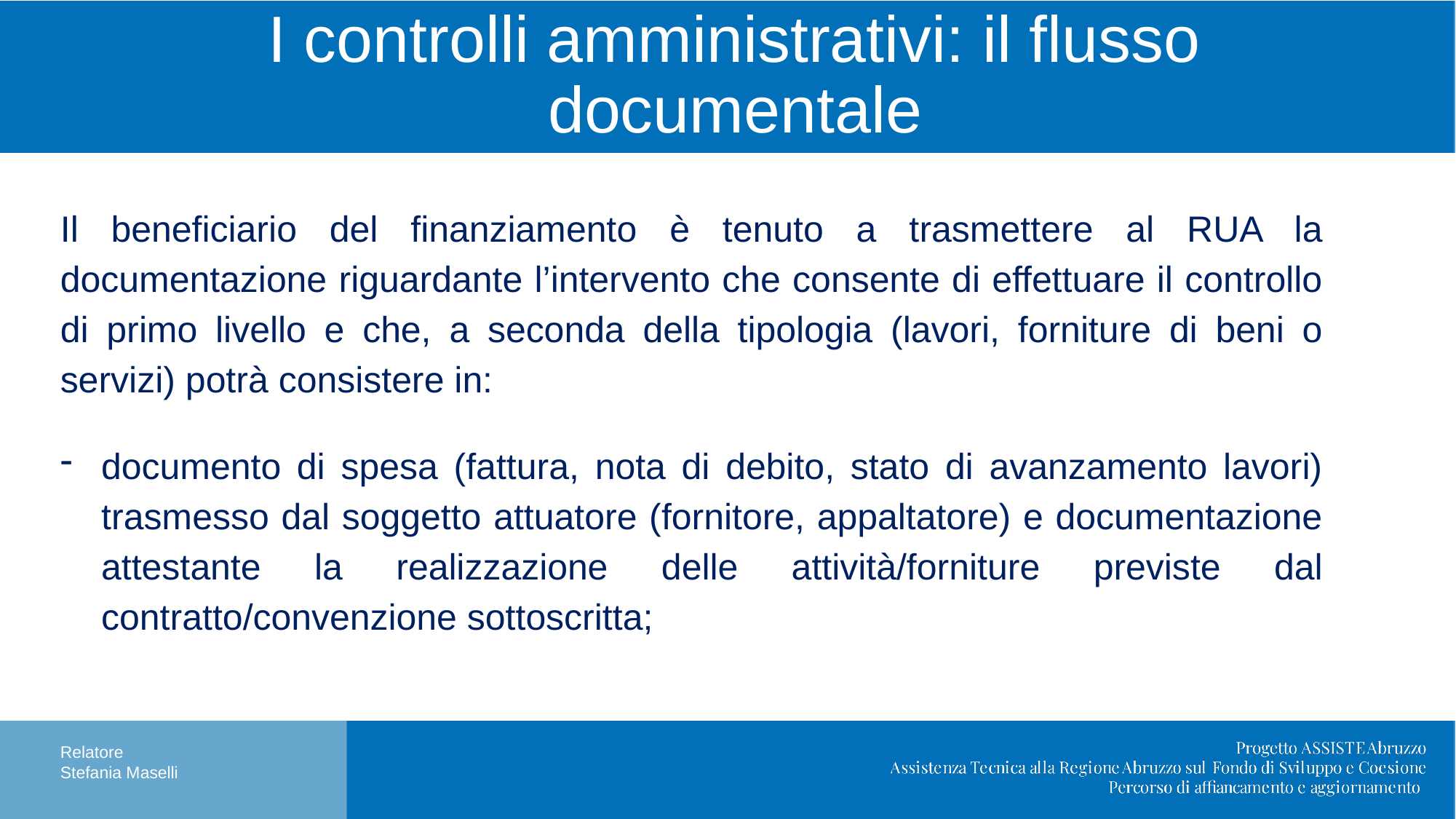

# I controlli amministrativi: il flusso documentale
Il beneficiario del finanziamento è tenuto a trasmettere al RUA la documentazione riguardante l’intervento che consente di effettuare il controllo di primo livello e che, a seconda della tipologia (lavori, forniture di beni o servizi) potrà consistere in:
documento di spesa (fattura, nota di debito, stato di avanzamento lavori) trasmesso dal soggetto attuatore (fornitore, appaltatore) e documentazione attestante la realizzazione delle attività/forniture previste dal contratto/convenzione sottoscritta;
Relatore
Stefania Maselli